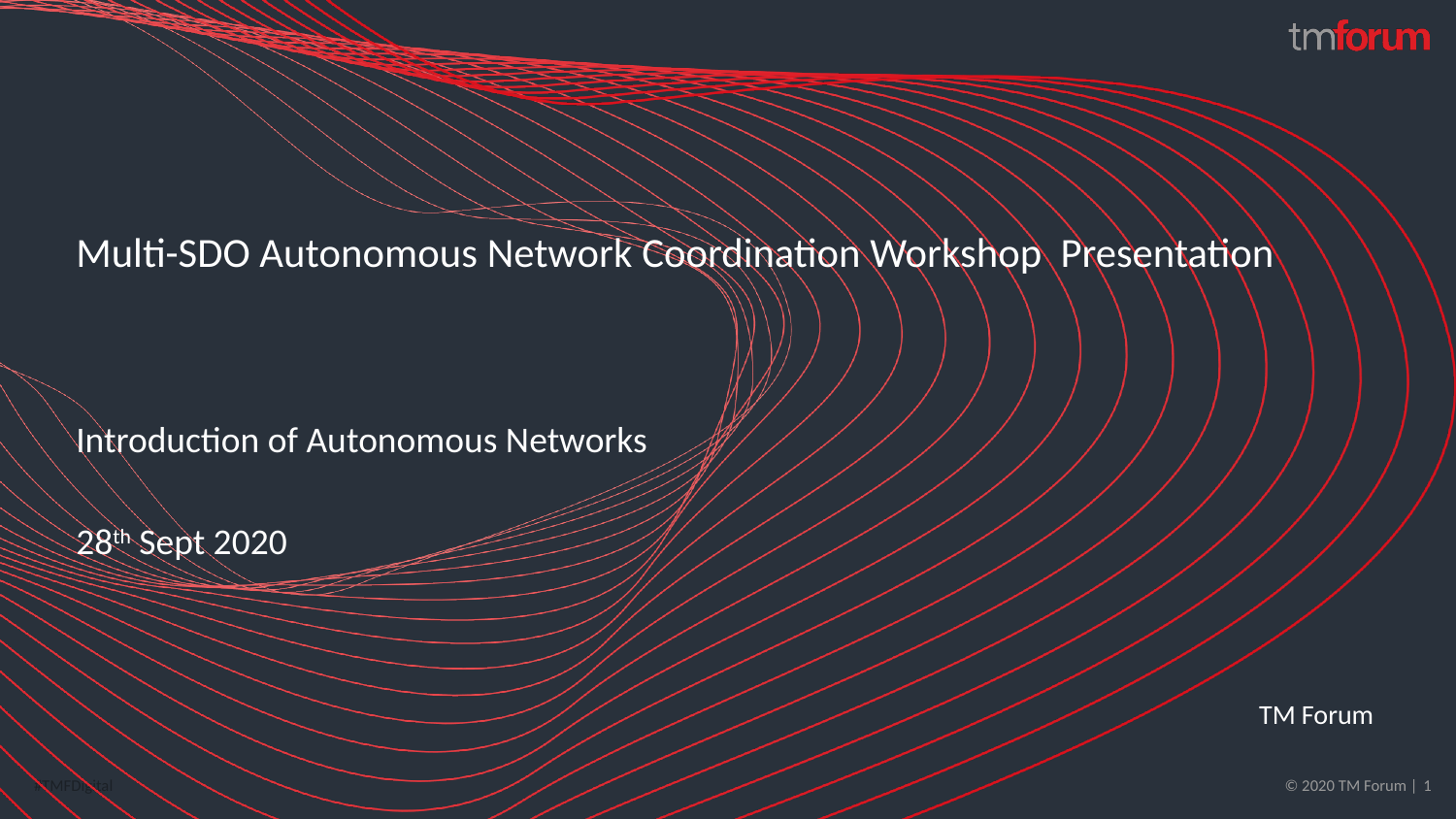

# Multi-SDO Autonomous Network Coordination Workshop  Presentation
Introduction of Autonomous Networks

28th Sept 2020
TM Forum